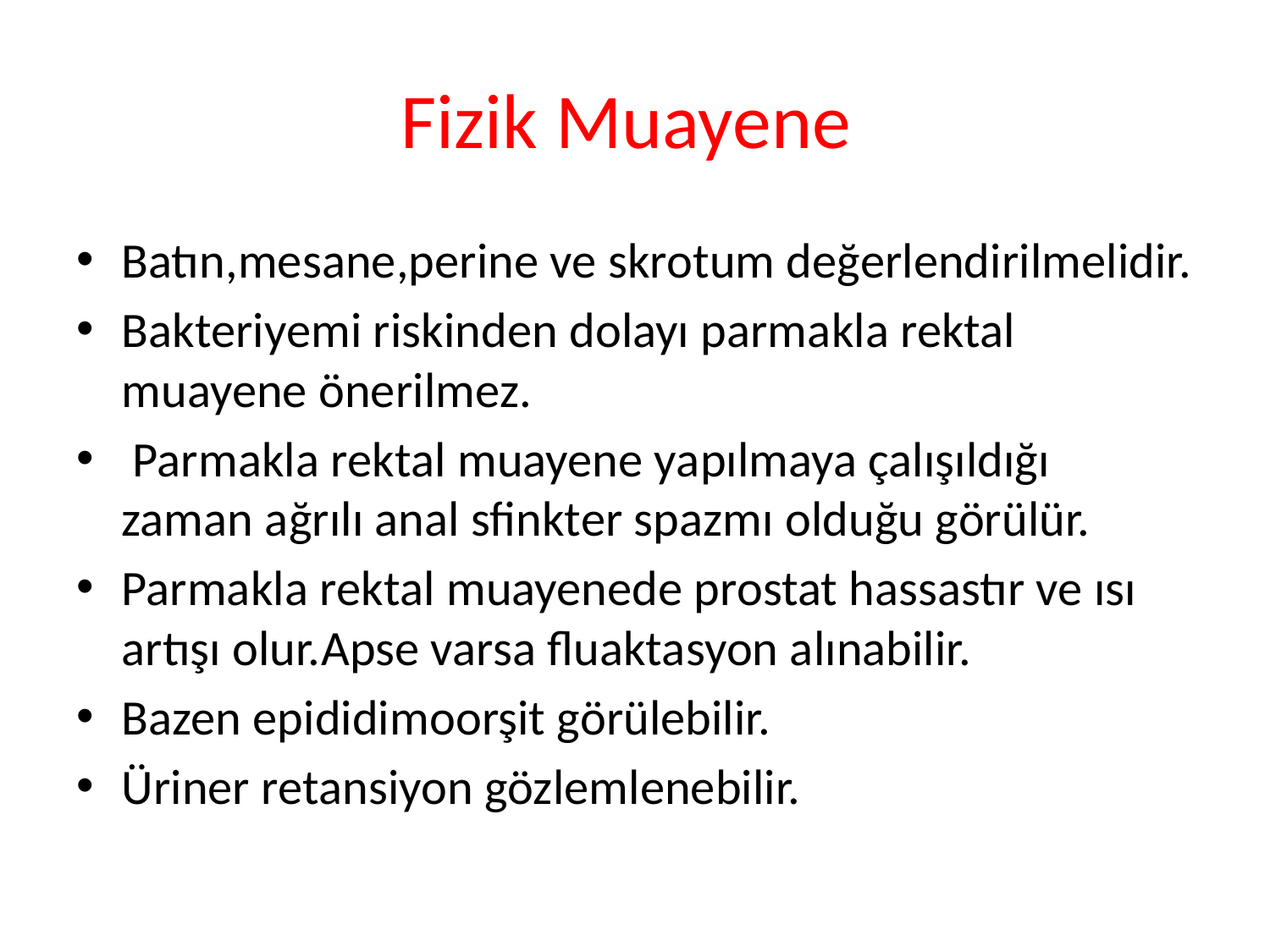

# Fizik Muayene
Batın,mesane,perine ve skrotum değerlendirilmelidir.
Bakteriyemi riskinden dolayı parmakla rektal muayene önerilmez.
 Parmakla rektal muayene yapılmaya çalışıldığı zaman ağrılı anal sfinkter spazmı olduğu görülür.
Parmakla rektal muayenede prostat hassastır ve ısı artışı olur.Apse varsa fluaktasyon alınabilir.
Bazen epididimoorşit görülebilir.
Üriner retansiyon gözlemlenebilir.